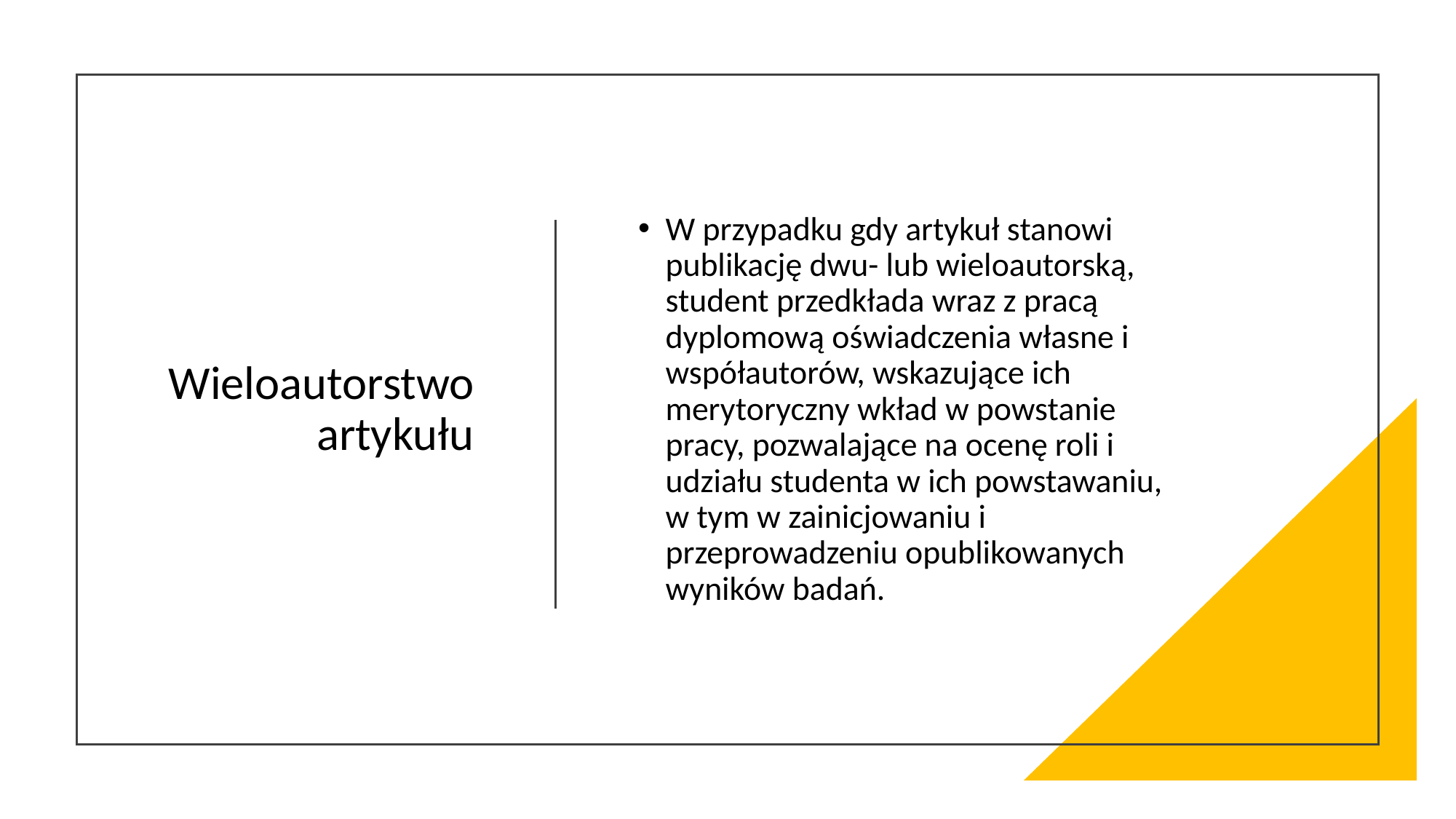

# Wieloautorstwo artykułu
W przypadku gdy artykuł stanowi publikację dwu- lub wieloautorską, student przedkłada wraz z pracą dyplomową oświadczenia własne i współautorów, wskazujące ich merytoryczny wkład w powstanie pracy, pozwalające na ocenę roli i udziału studenta w ich powstawaniu, w tym w zainicjowaniu i przeprowadzeniu opublikowanych wyników badań.